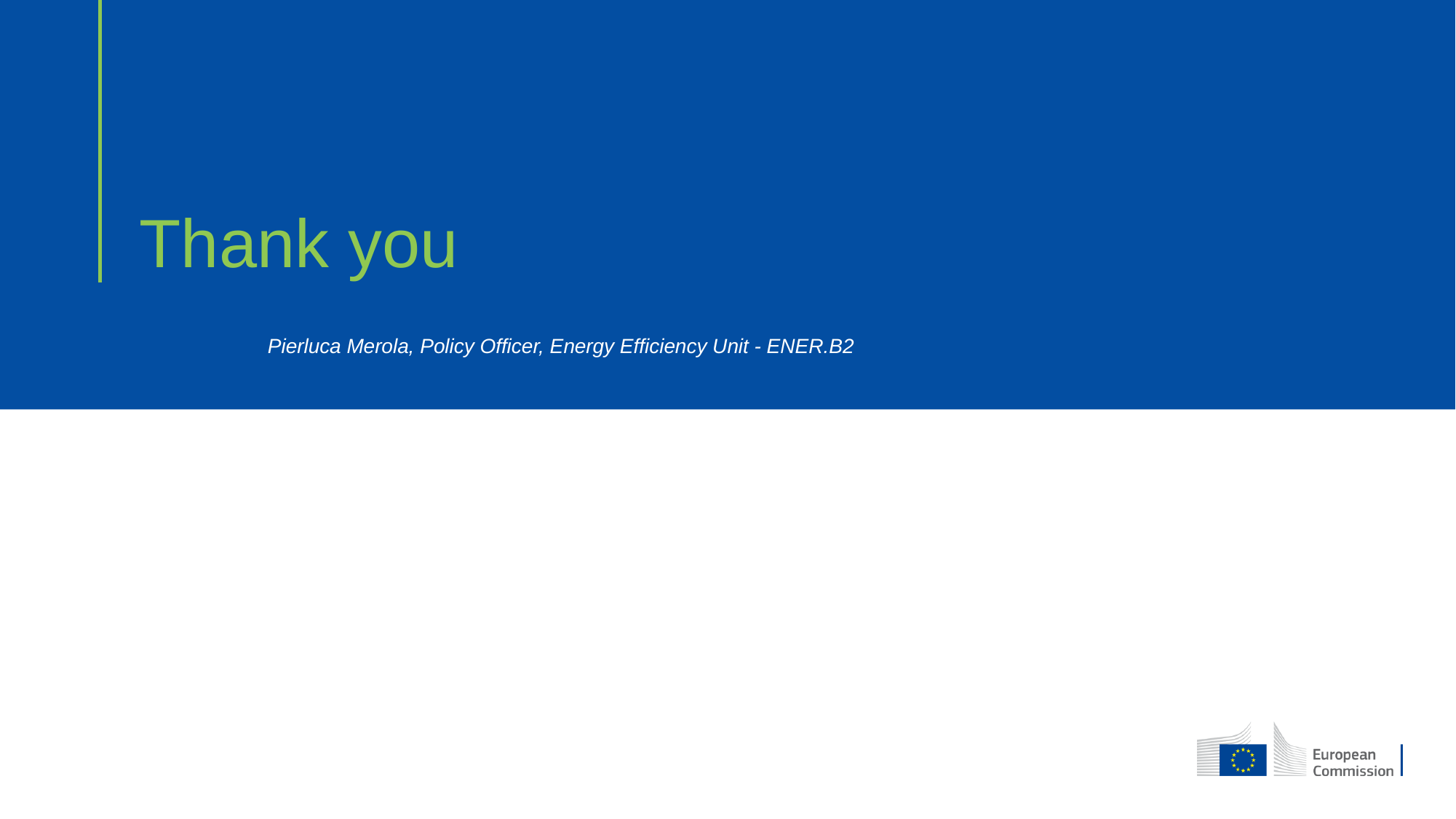

# Thank you

Pierluca Merola, Policy Officer, Energy Efficiency Unit - ENER.B2